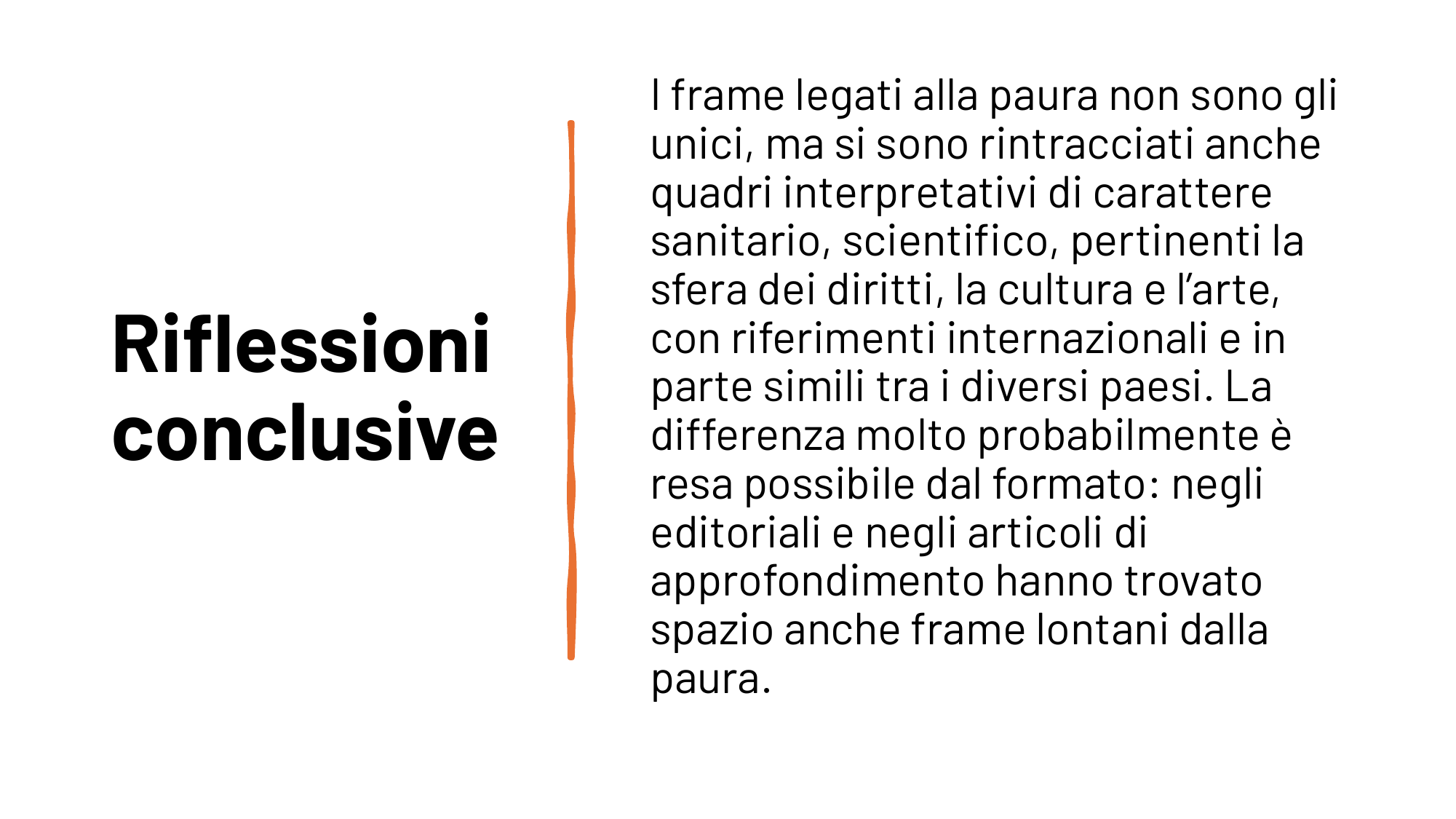

# Riflessioni conclusive
	I frame legati alla paura non sono gli unici, ma si sono rintracciati anche quadri interpretativi di carattere sanitario, scientifico, pertinenti la sfera dei diritti, la cultura e l’arte, con riferimenti internazionali e in parte simili tra i diversi paesi. La differenza molto probabilmente è resa possibile dal formato: negli editoriali e negli articoli di approfondimento hanno trovato spazio anche frame lontani dalla paura.